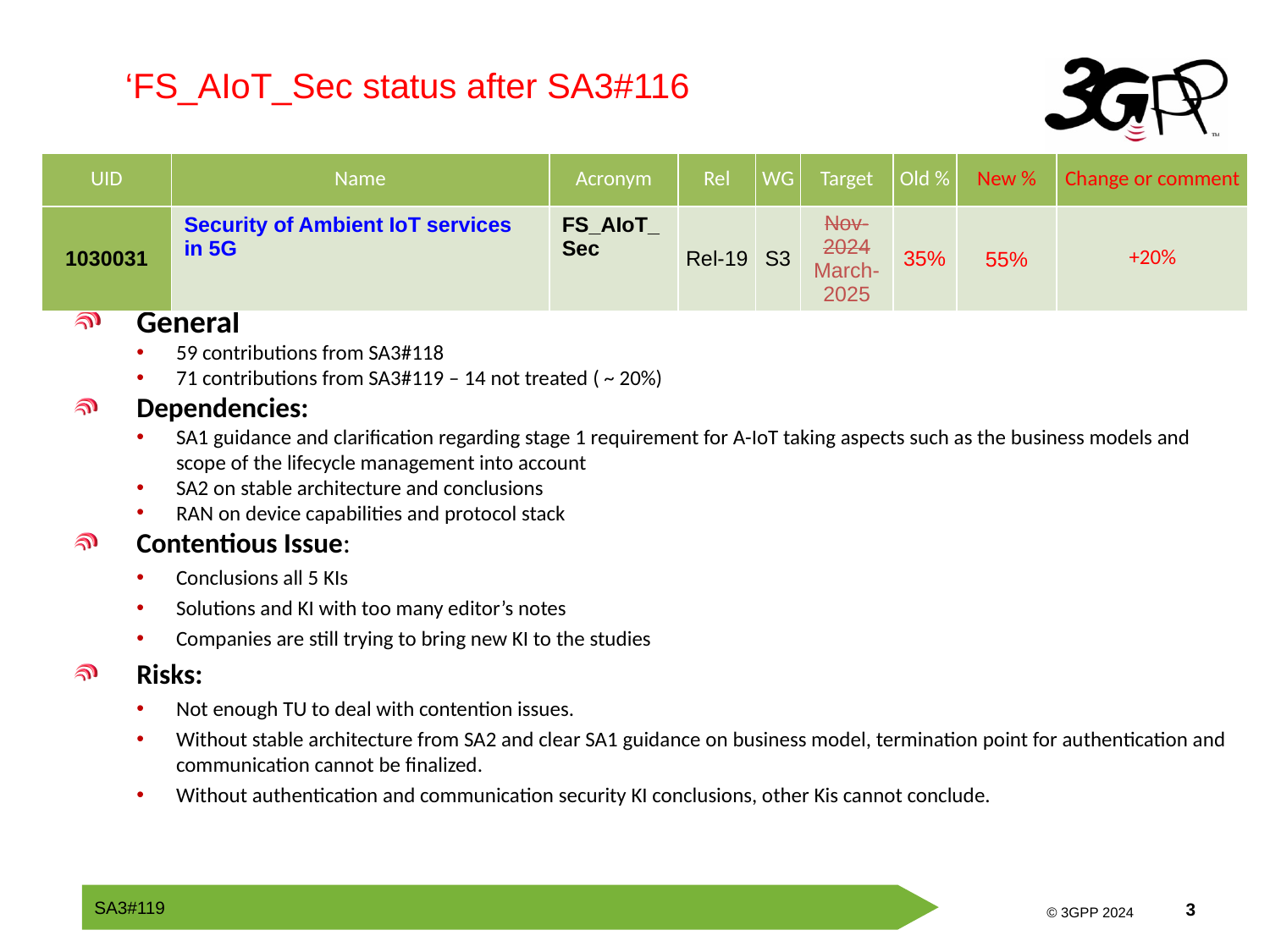

‘FS_AIoT_Sec status after SA3#116
| UID | Name | Acronym | Rel | WG | Target | Old % | New % | Change or comment |
| --- | --- | --- | --- | --- | --- | --- | --- | --- |
| 1030031 | Security of Ambient IoT services in 5G | FS\_AIoT\_Sec | Rel-19 | S3 | Nov-2024 March-2025 | 35% | 55% | +20% |
General
59 contributions from SA3#118
71 contributions from SA3#119 – 14 not treated ( ~ 20%)
Dependencies:
SA1 guidance and clarification regarding stage 1 requirement for A-IoT taking aspects such as the business models and scope of the lifecycle management into account
SA2 on stable architecture and conclusions
RAN on device capabilities and protocol stack
Contentious Issue:
Conclusions all 5 KIs
Solutions and KI with too many editor’s notes
Companies are still trying to bring new KI to the studies
Risks:
Not enough TU to deal with contention issues.
Without stable architecture from SA2 and clear SA1 guidance on business model, termination point for authentication and communication cannot be finalized.
Without authentication and communication security KI conclusions, other Kis cannot conclude.